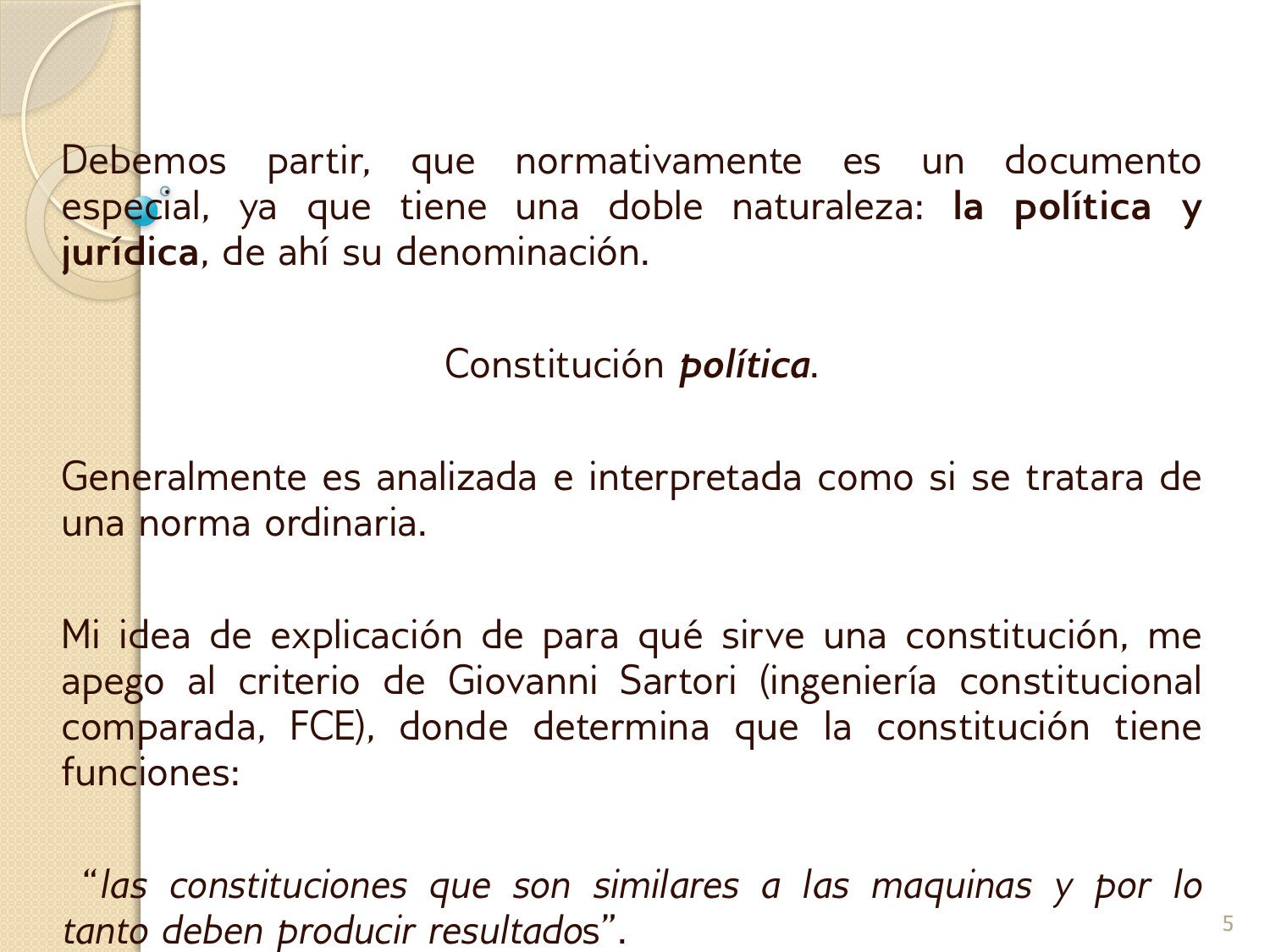

Debemos partir, que normativamente es un documento especial, ya que tiene una doble naturaleza: la política y jurídica, de ahí su denominación.

Constitución política.

Generalmente es analizada e interpretada como si se tratara de una norma ordinaria.

Mi idea de explicación de para qué sirve una constitución, me apego al criterio de Giovanni Sartori (ingeniería constitucional comparada, FCE), donde determina que la constitución tiene funciones:

 “las constituciones que son similares a las maquinas y por lo tanto deben producir resultados”.

5